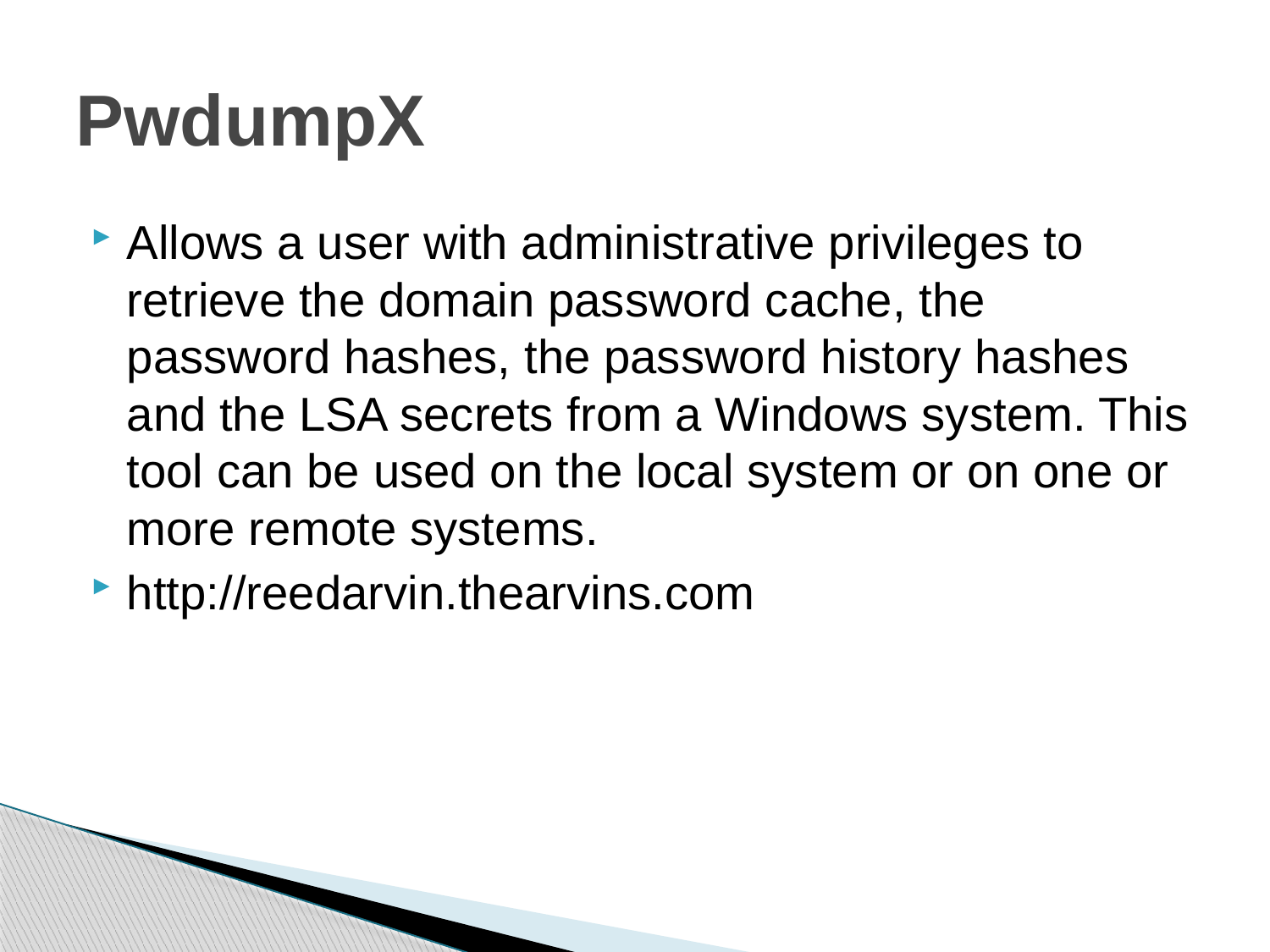

# PwdumpX
Allows a user with administrative privileges to retrieve the domain password cache, the password hashes, the password history hashes and the LSA secrets from a Windows system. This tool can be used on the local system or on one or more remote systems.
http://reedarvin.thearvins.com